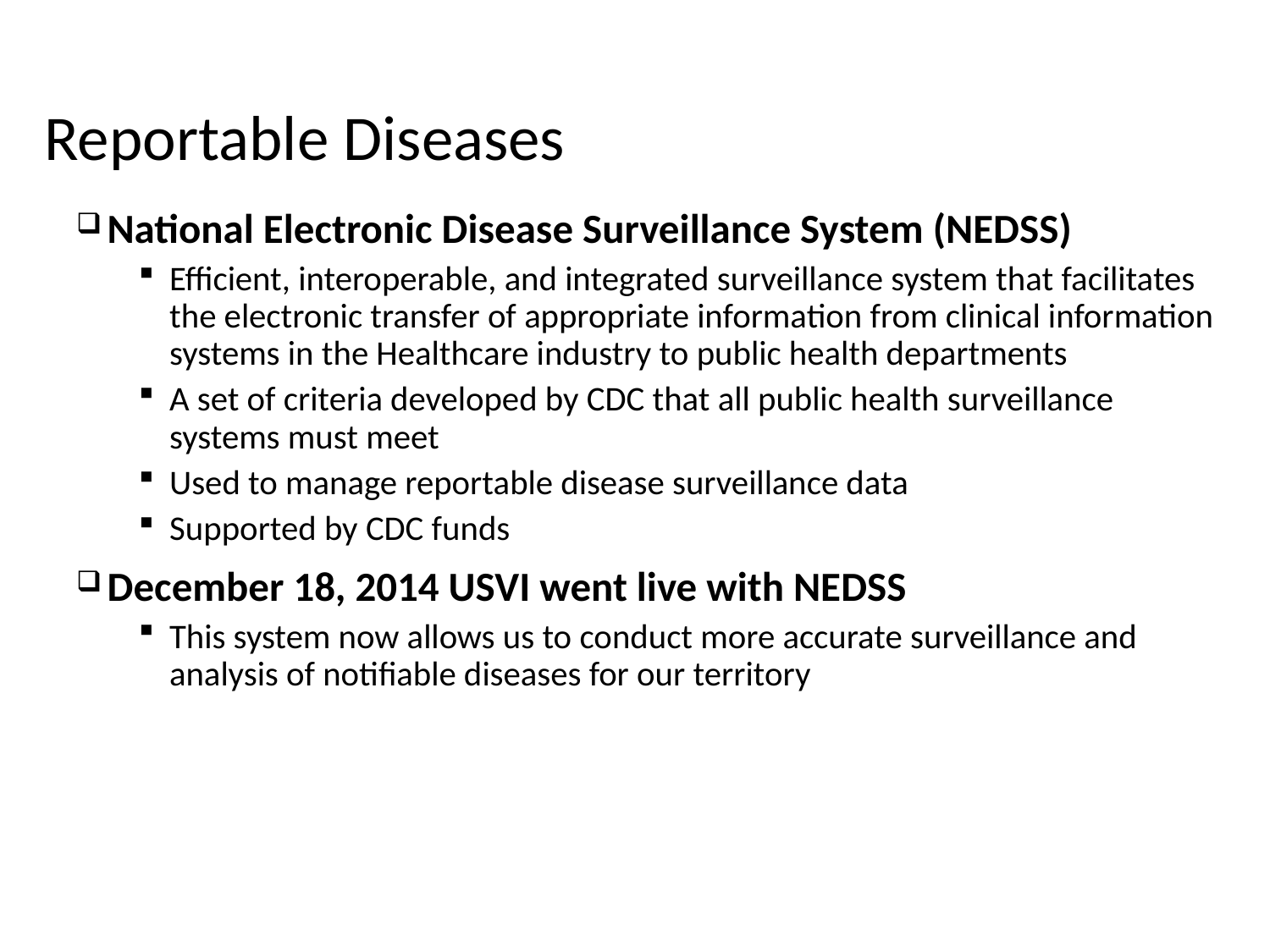

# Reportable Diseases
National Electronic Disease Surveillance System (NEDSS)
Efficient, interoperable, and integrated surveillance system that facilitates the electronic transfer of appropriate information from clinical information systems in the Healthcare industry to public health departments
A set of criteria developed by CDC that all public health surveillance systems must meet
Used to manage reportable disease surveillance data
Supported by CDC funds
December 18, 2014 USVI went live with NEDSS
This system now allows us to conduct more accurate surveillance and analysis of notifiable diseases for our territory